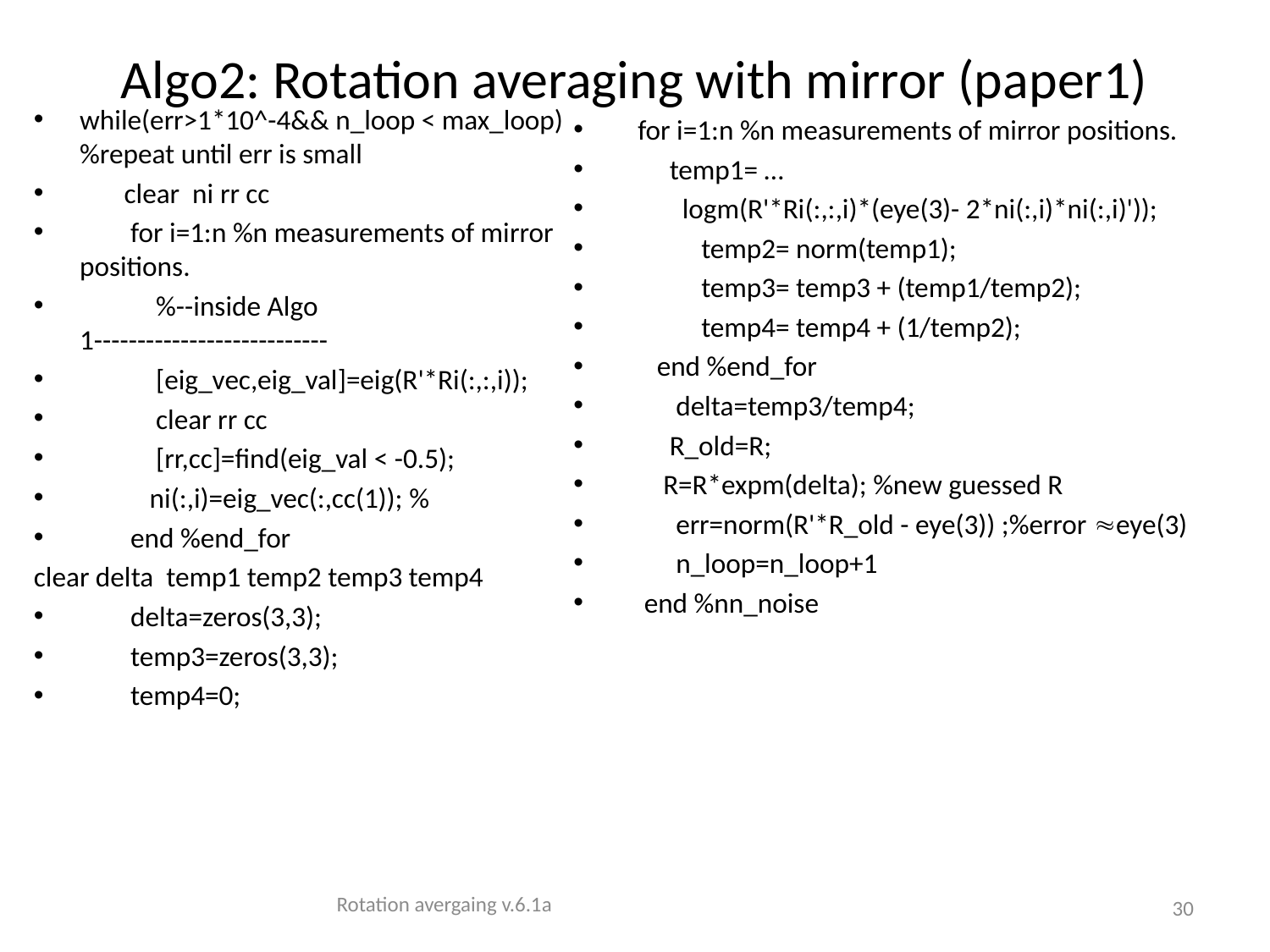

# Algo2: Rotation averaging with mirror (paper1)
while(err>1*10^-4&& n_loop < max_loop)%repeat until err is small
       clear  ni rr cc
        for i=1:n %n measurements of mirror positions.
            %--inside Algo 1---------------------------
            [eig_vec,eig_val]=eig(R'*Ri(:,:,i));
            clear rr cc
            [rr,cc]=find(eig_val < -0.5);
           ni(:,i)=eig_vec(:,cc(1)); %
        end %end_for
clear delta  temp1 temp2 temp3 temp4
        delta=zeros(3,3);
        temp3=zeros(3,3);
        temp4=0;

  for i=1:n %n measurements of mirror positions.
       temp1= …
         logm(R'*Ri(:,:,i)*(eye(3)- 2*ni(:,i)*ni(:,i)'));
            temp2= norm(temp1);
            temp3= temp3 + (temp1/temp2);
            temp4= temp4 + (1/temp2);
     end %end_for
        delta=temp3/temp4;
       R_old=R;
      R=R*expm(delta); %new guessed R
        err=norm(R'*R_old - eye(3)) ;%error ≈eye(3)
        n_loop=n_loop+1
   end %nn_noise
Rotation avergaing v.6.1a
30